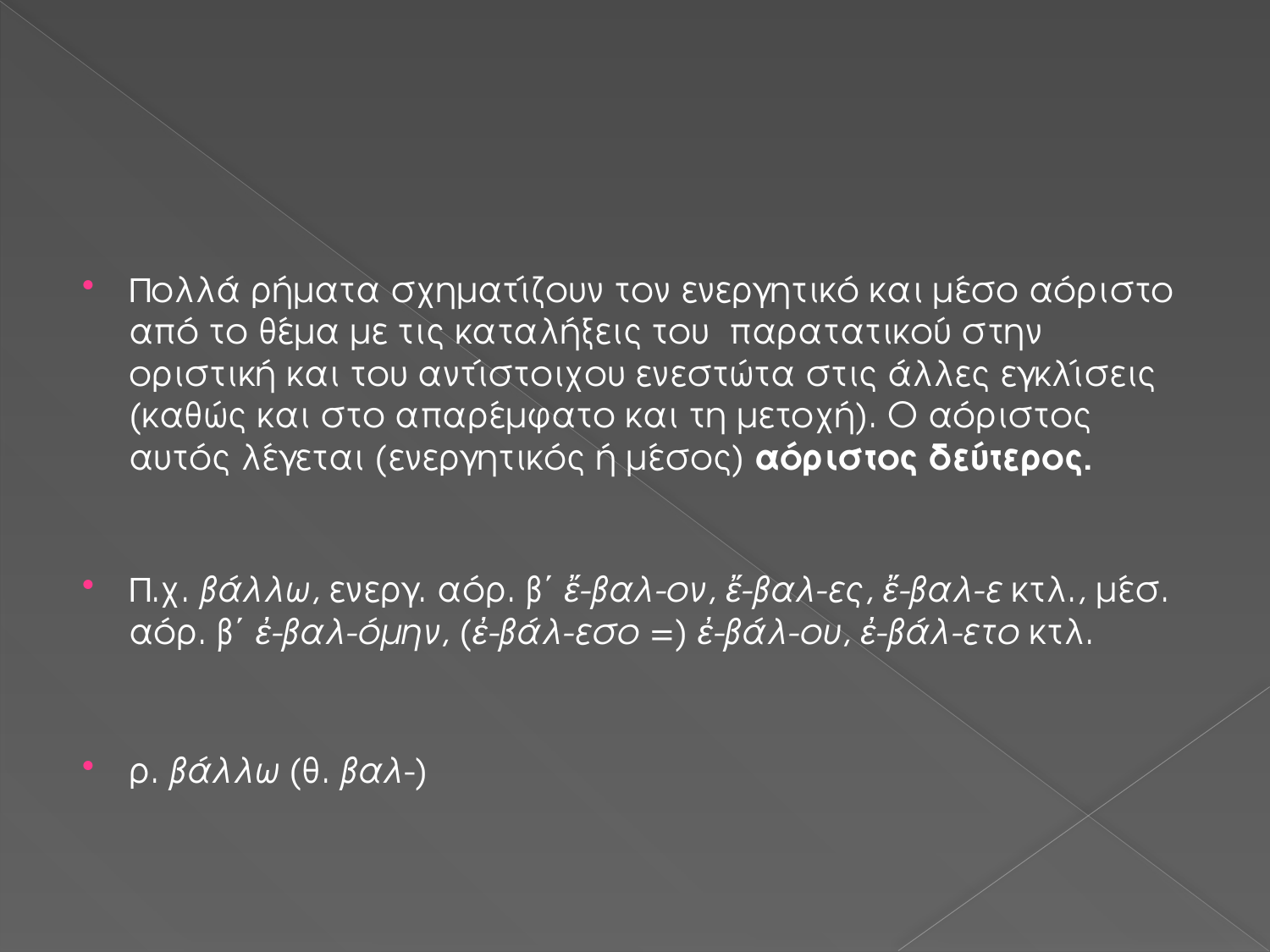

#
Πολλά ρήματα σχηματίζουν τον ενεργητικό και μέσο αόριστο από το θέμα με τις καταλήξεις του  παρατατικού στην οριστική και του αντίστοιχου ενεστώτα στις άλλες εγκλίσεις (καθώς και στο απαρέμφατο και τη μετοχή). Ο αόριστος αυτός λέγεται (ενεργητικός ή μέσος) αόριστος δεύτερος.
Π.χ. βάλλω, ενεργ. αόρ. β΄ ἔ-βαλ-ον, ἔ-βαλ-ες, ἔ-βαλ-ε κτλ., μέσ. αόρ. β΄ ἐ-βαλ-όμην, (ἐ-βάλ-εσο =) ἐ-βάλ-ου, ἐ-βάλ-ετο κτλ.

ρ. βάλλω (θ. βαλ-)